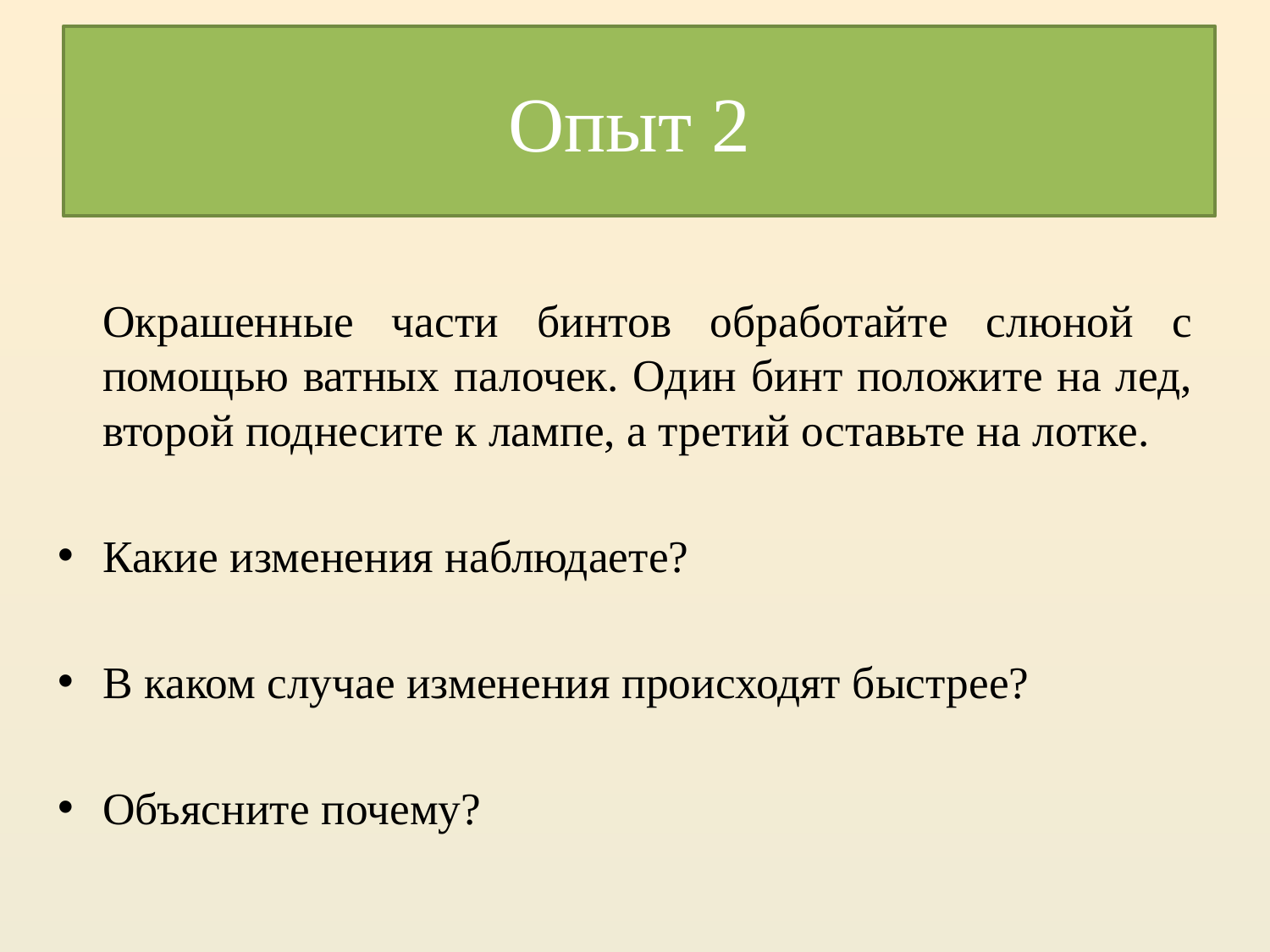

# Опыт 2
	Окрашенные части бинтов обработайте слюной с помощью ватных палочек. Один бинт положите на лед, второй поднесите к лампе, а третий оставьте на лотке.

Какие изменения наблюдаете?

В каком случае изменения происходят быстрее?

Объясните почему?